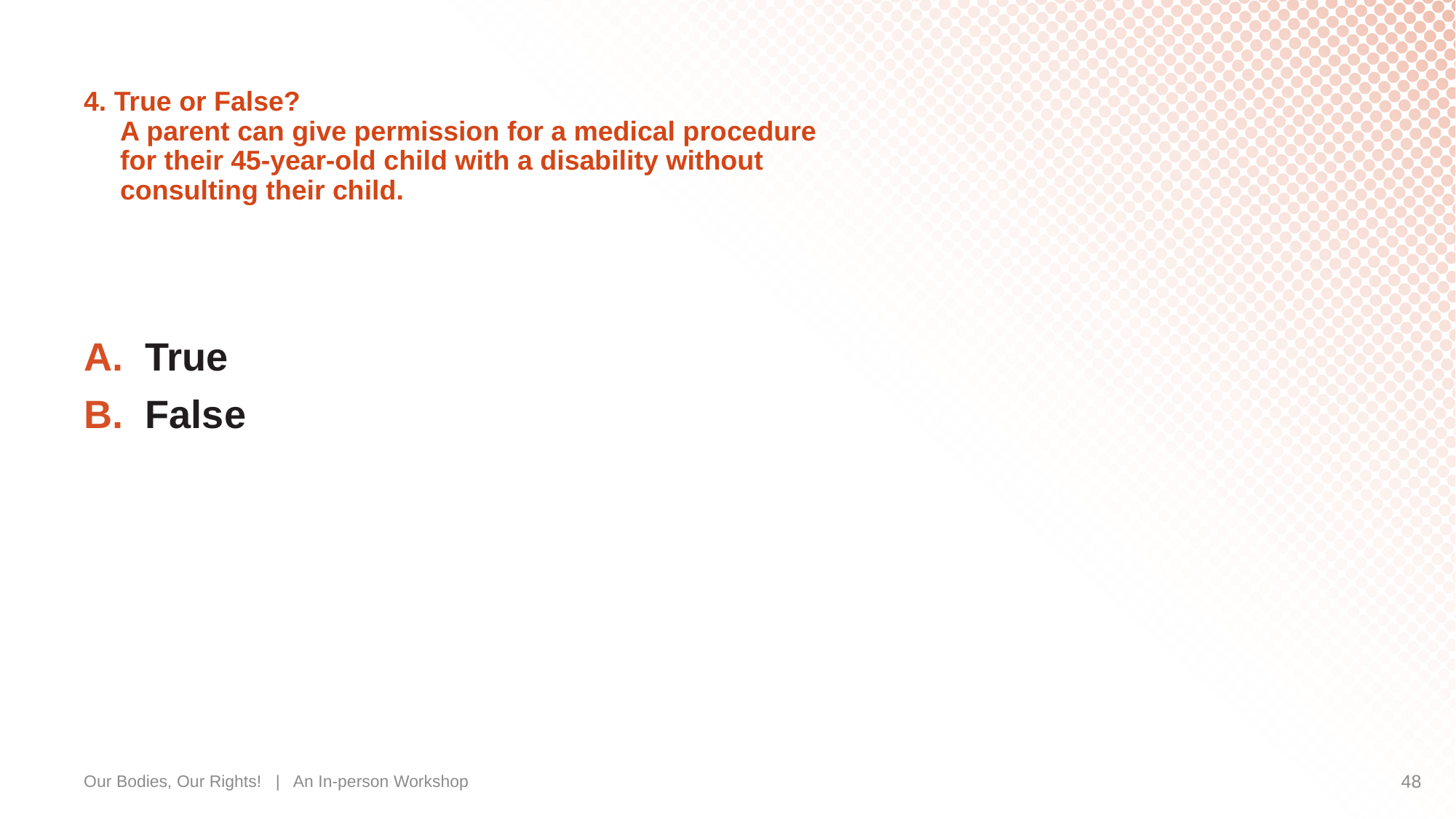

# 4. True or False? A parent can give permission for a medical procedure for their 45-year-old child with a disability without consulting their child.
A.  True
B.  False
Our Bodies, Our Rights!   |   An In-person Workshop
48